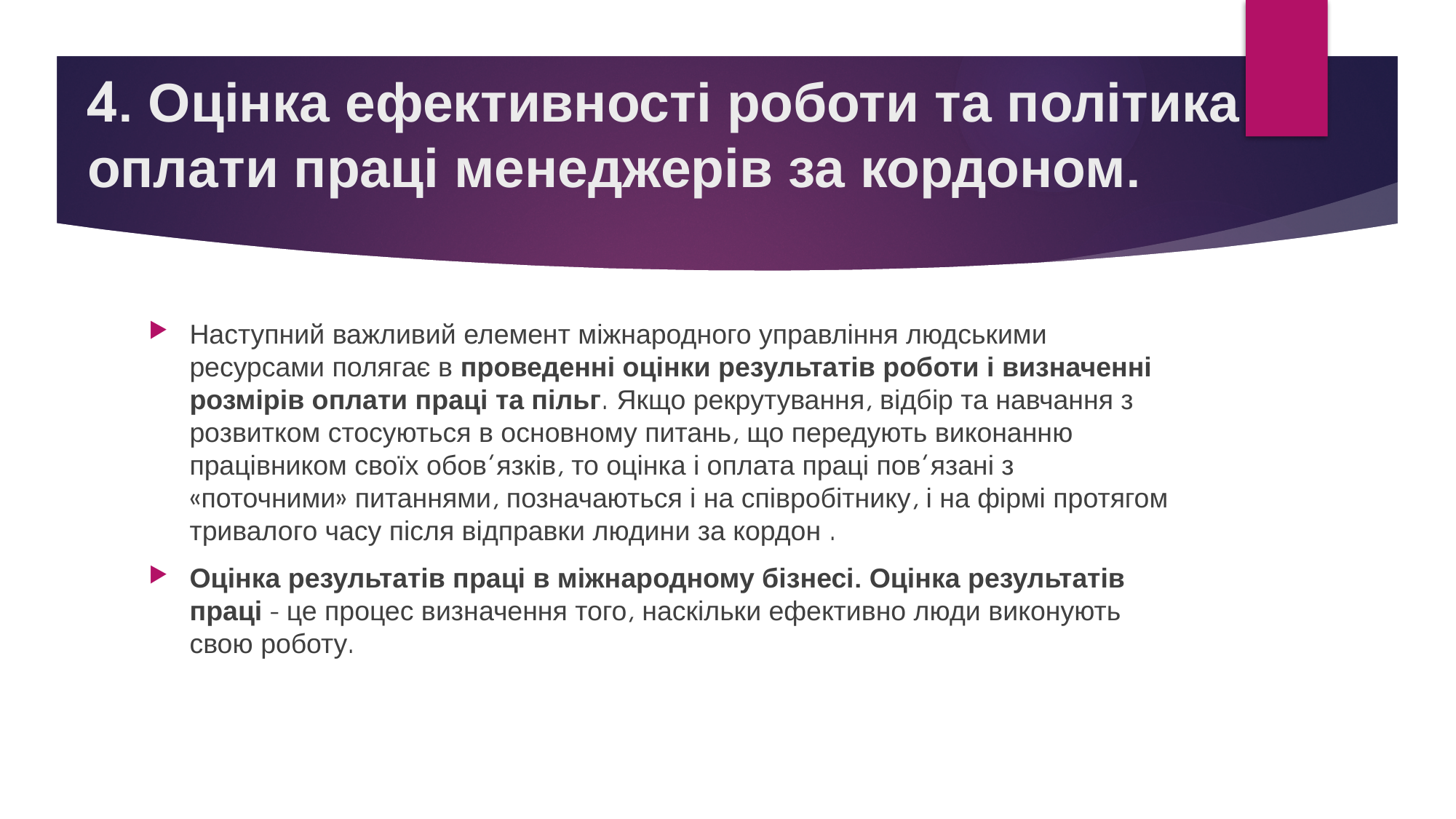

# 4. Оцінка ефективності роботи та політика оплати праці менеджерів за кордоном.
Наступний важливий елемент міжнародного управління людськими ресурсами полягає в проведенні оцінки результатів роботи і визначенні розмірів оплати праці та пільг. Якщо рекрутування, відбір та навчання з розвитком стосуються в основному питань, що передують виконанню працівником своїх обов’язків, то оцінка і оплата праці пов’язані з «поточними» питаннями, позначаються і на співробітнику, і на фірмі протягом тривалого часу після відправки людини за кордон .
Оцінка результатів праці в міжнародному бізнесі. Оцінка результатів праці - це процес визначення того, наскільки ефективно люди виконують свою роботу.